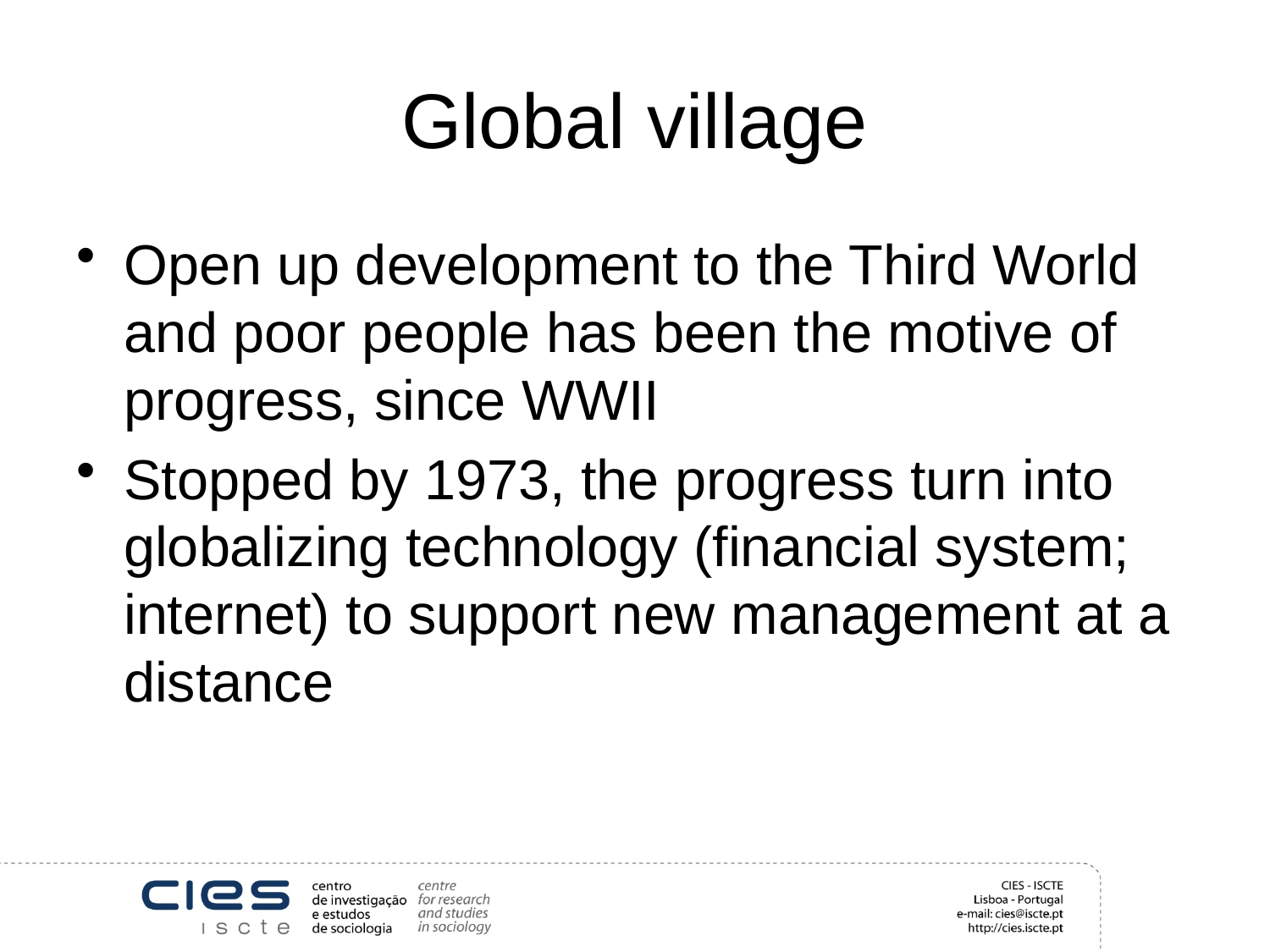

# Global village
Open up development to the Third World and poor people has been the motive of progress, since WWII
Stopped by 1973, the progress turn into globalizing technology (financial system; internet) to support new management at a distance